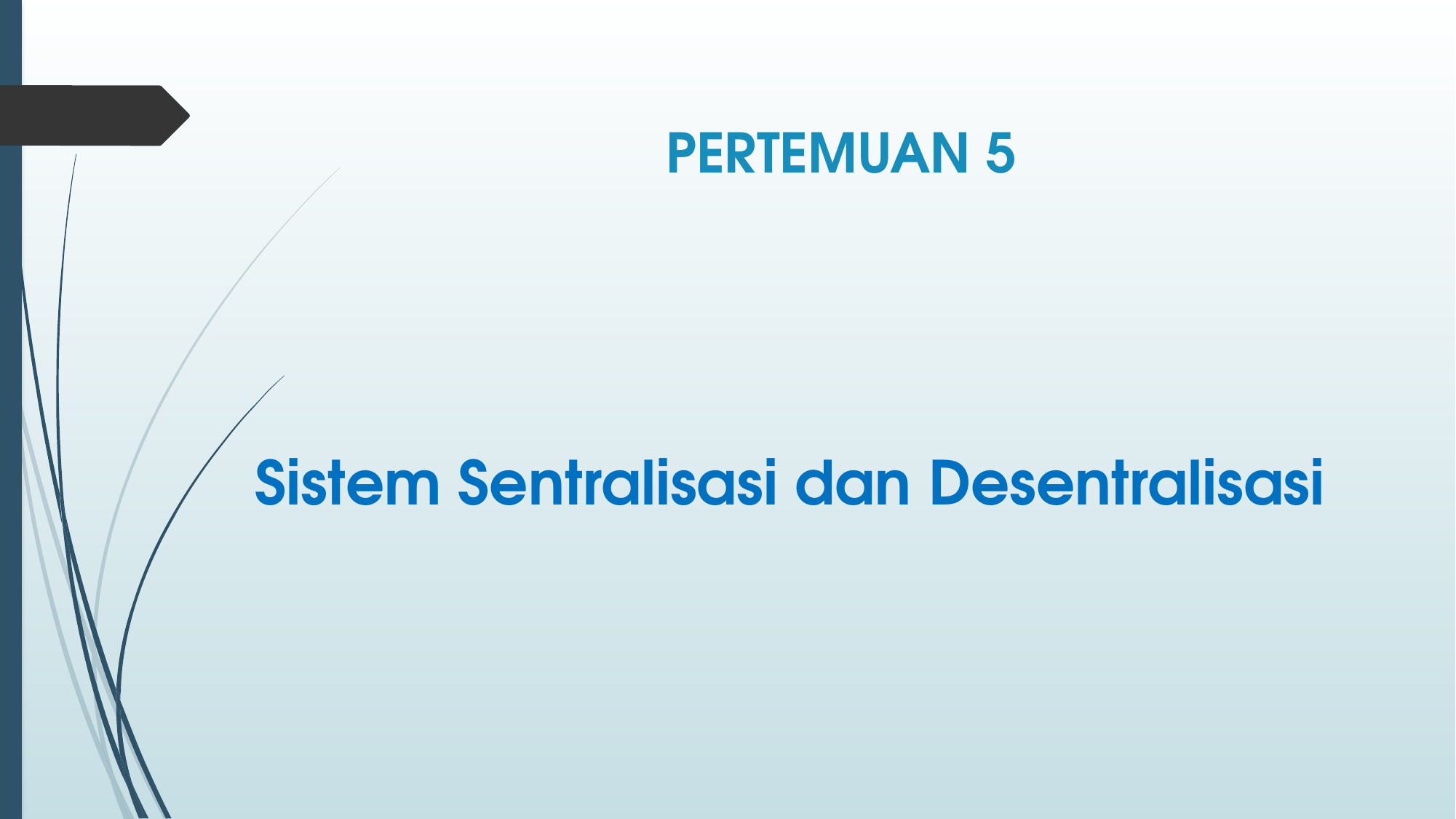

# PERTEMUAN 5
Sistem Sentralisasi dan Desentralisasi